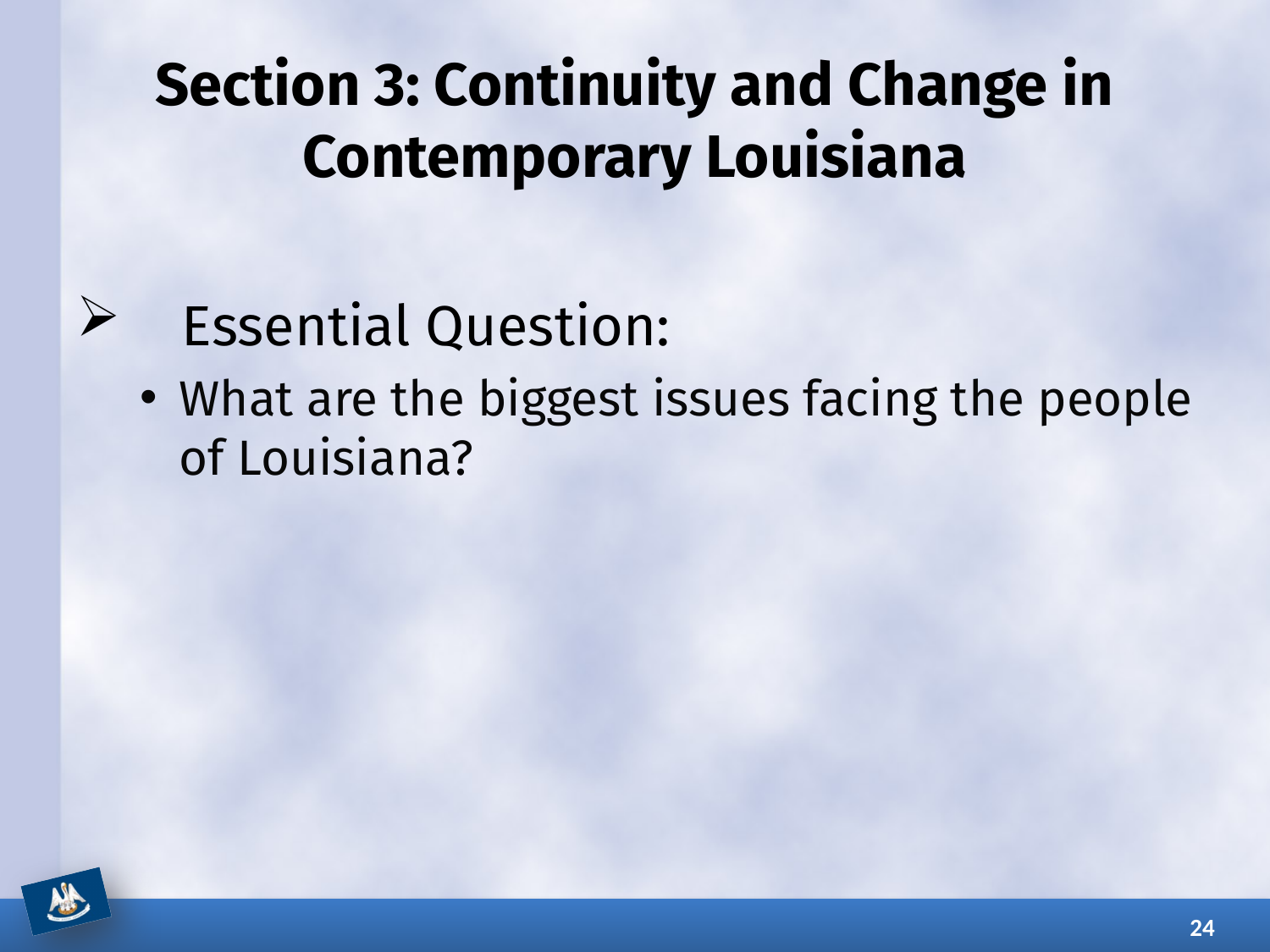

# Section 3: Continuity and Change in Contemporary Louisiana
Essential Question:
What are the biggest issues facing the people of Louisiana?

24